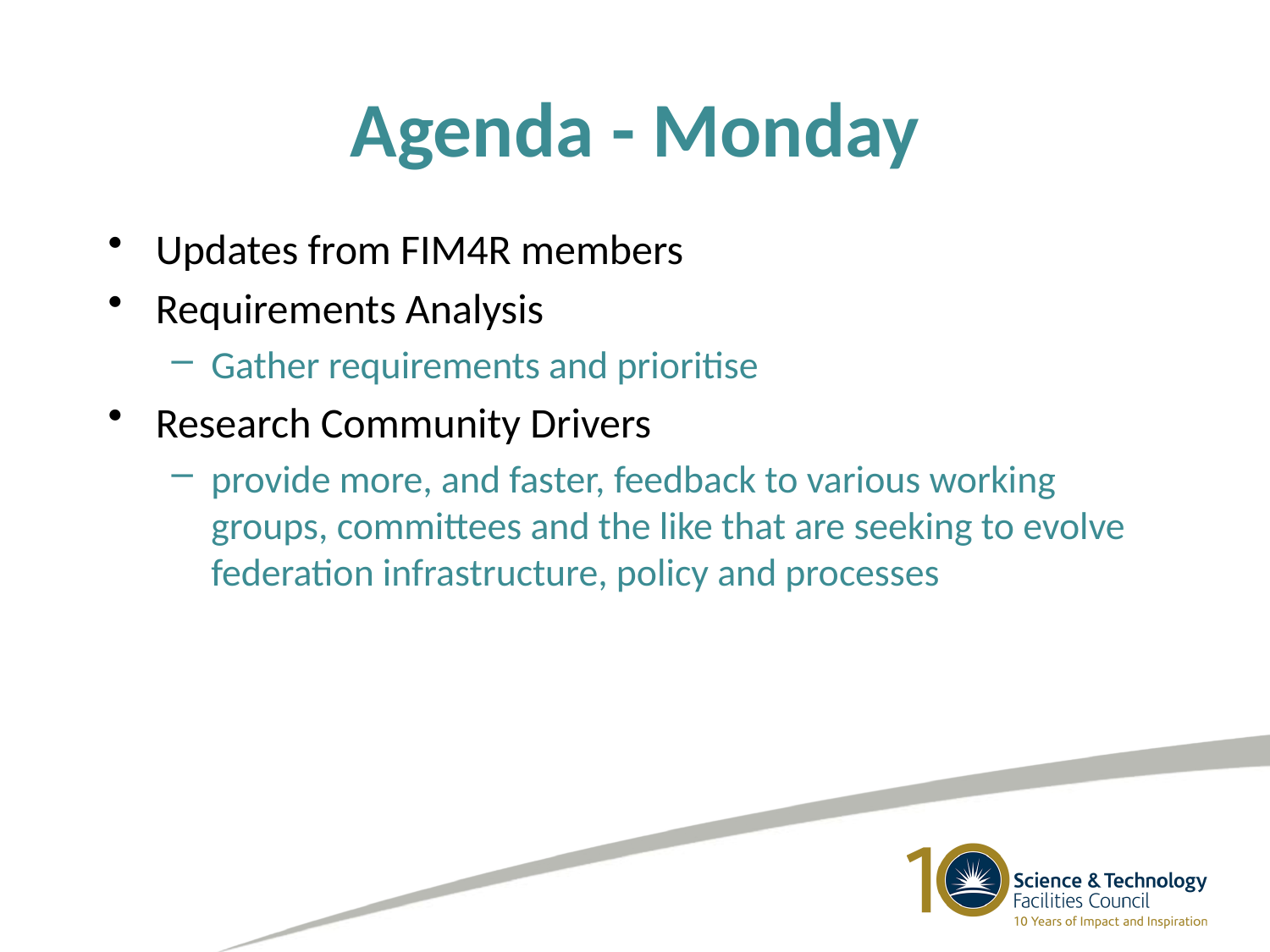

# Agenda - Monday
Updates from FIM4R members
Requirements Analysis
Gather requirements and prioritise
Research Community Drivers
provide more, and faster, feedback to various working groups, committees and the like that are seeking to evolve federation infrastructure, policy and processes